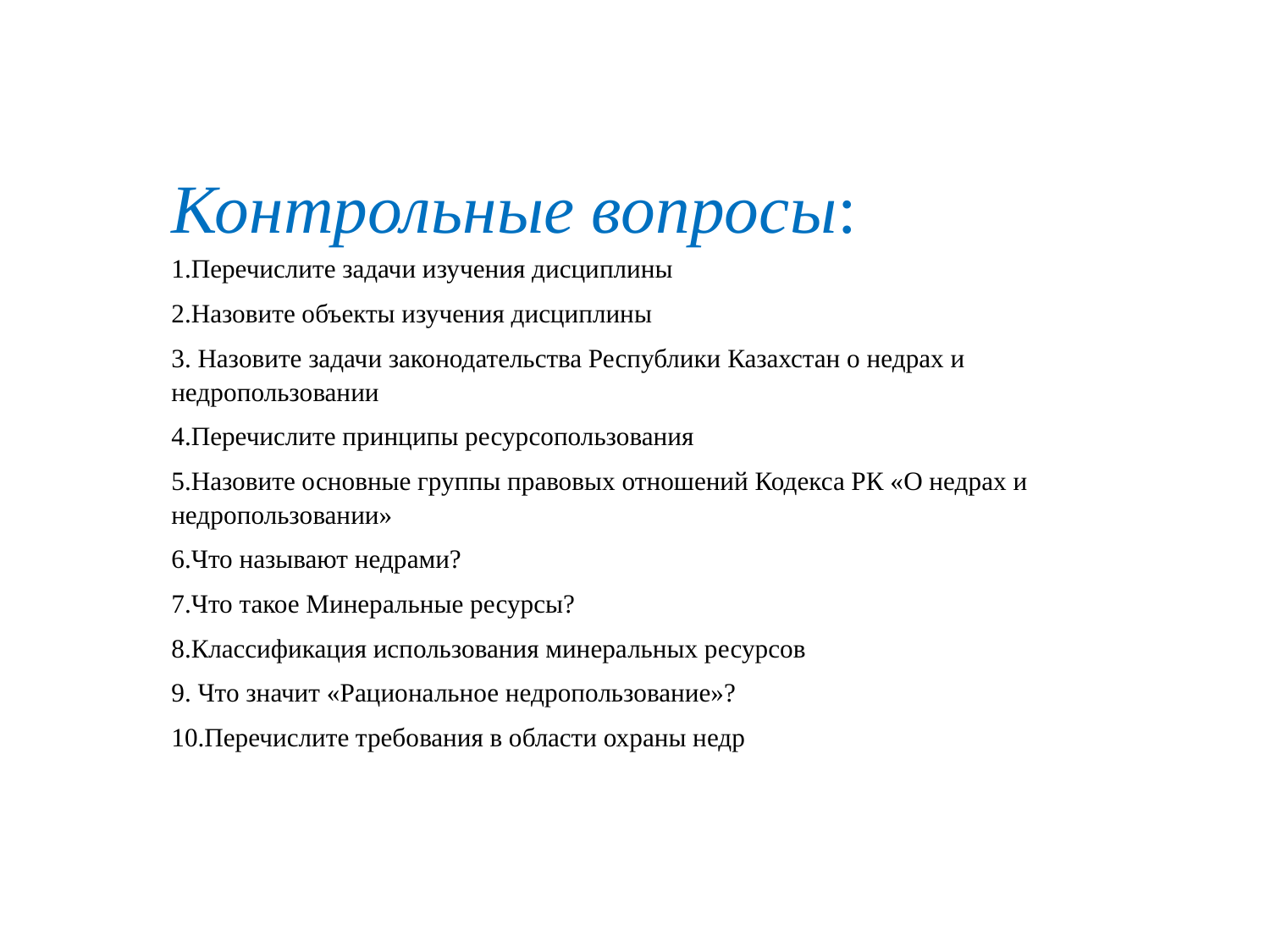

# Контрольные вопросы:
1.Перечислите задачи изучения дисциплины
2.Назовите объекты изучения дисциплины
3. Назовите задачи законодательства Республики Казахстан о недрах и недропользовании
4.Перечислите принципы ресурсопользования
5.Назовите основные группы правовых отношений Кодекса РК «О недрах и недропользовании»
6.Что называют недрами?
7.Что такое Mинеральные ресурсы?
8.Классификация использования минеральных ресурсов
9. Что значит «Рациональное недропользование»?
10.Перечислите требования в области охраны недр